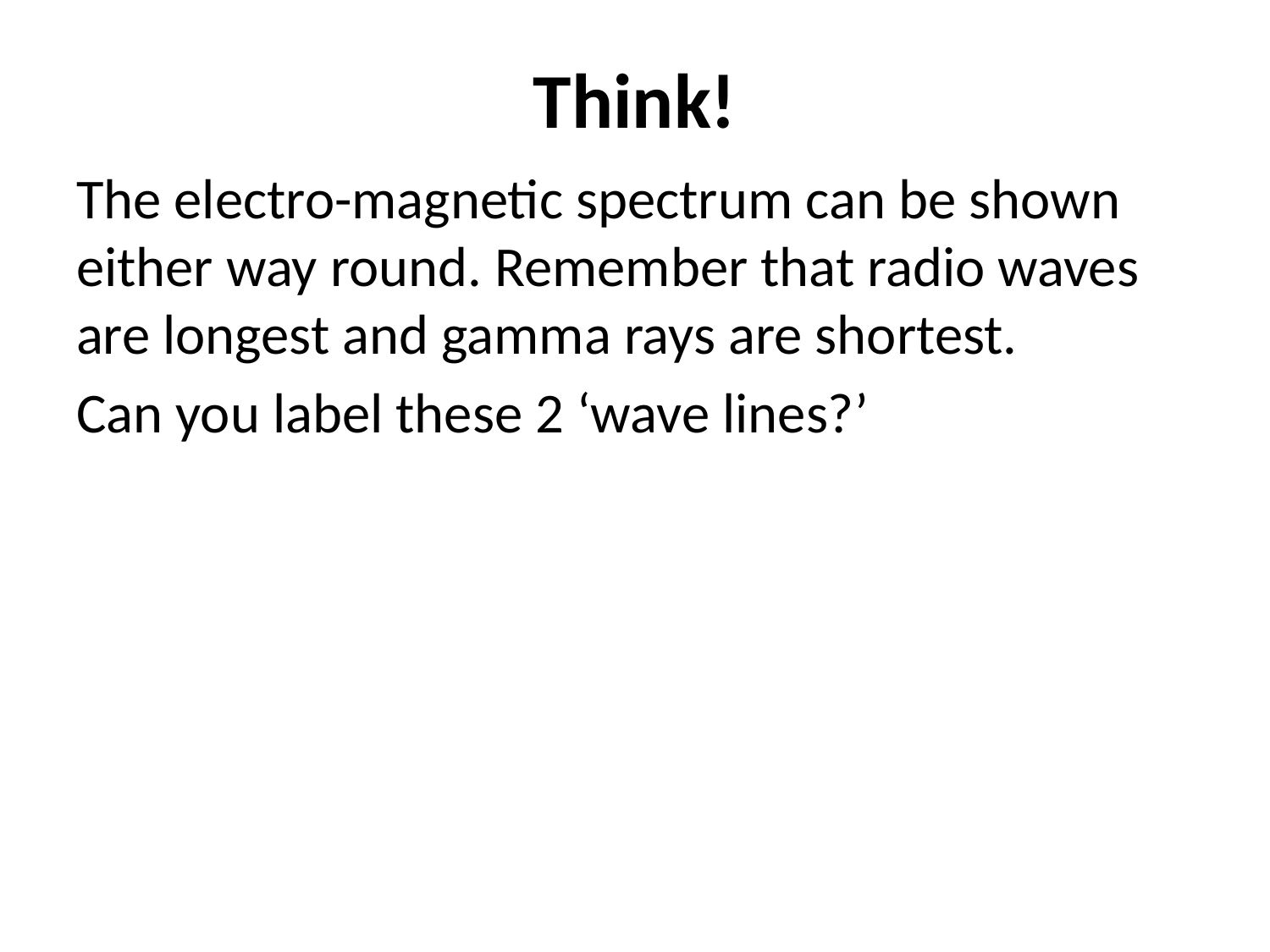

# Think!
The electro-magnetic spectrum can be shown either way round. Remember that radio waves are longest and gamma rays are shortest.
Can you label these 2 ‘wave lines?’